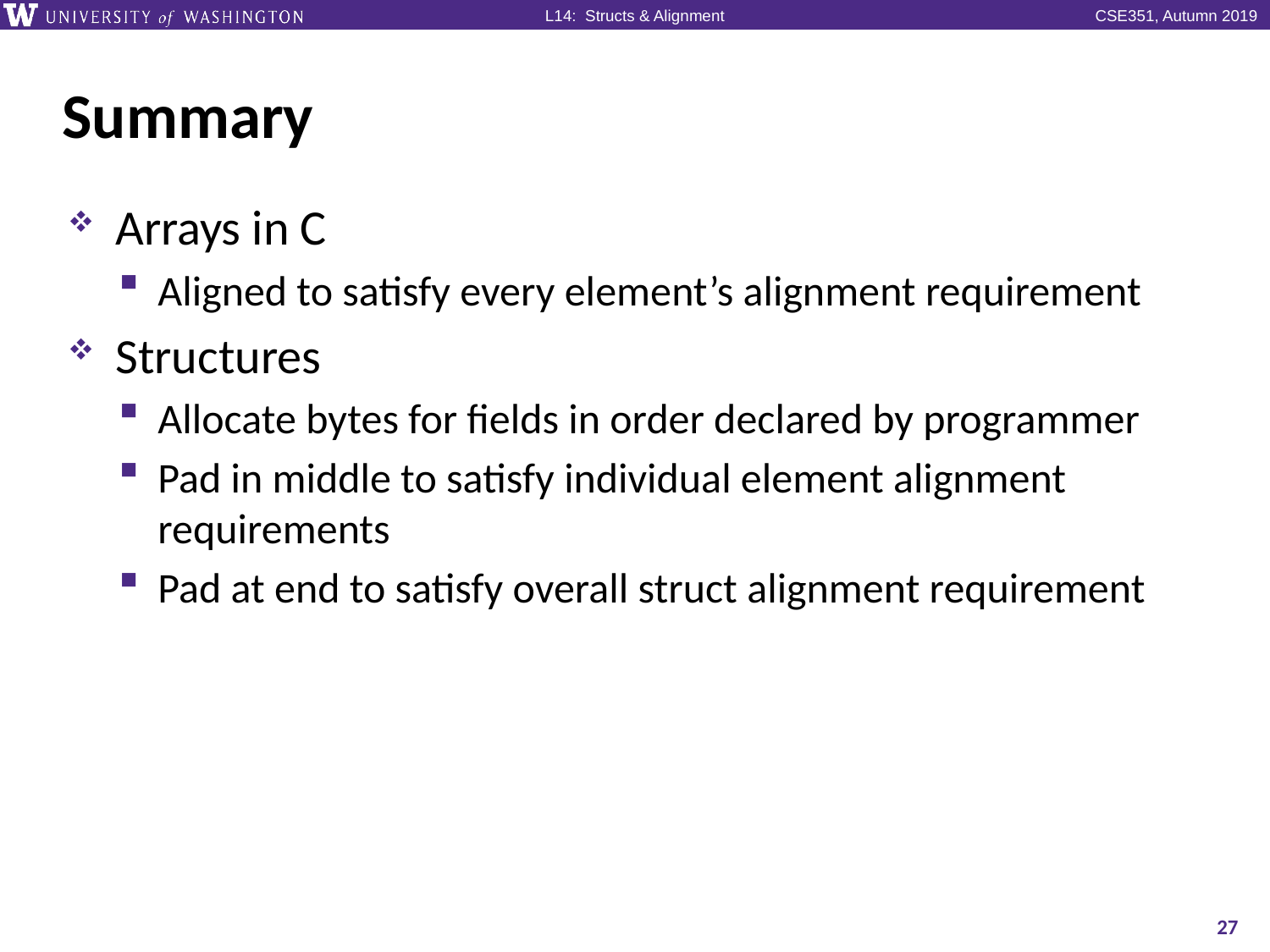

# Summary
Arrays in C
Aligned to satisfy every element’s alignment requirement
Structures
Allocate bytes for fields in order declared by programmer
Pad in middle to satisfy individual element alignment requirements
Pad at end to satisfy overall struct alignment requirement
27